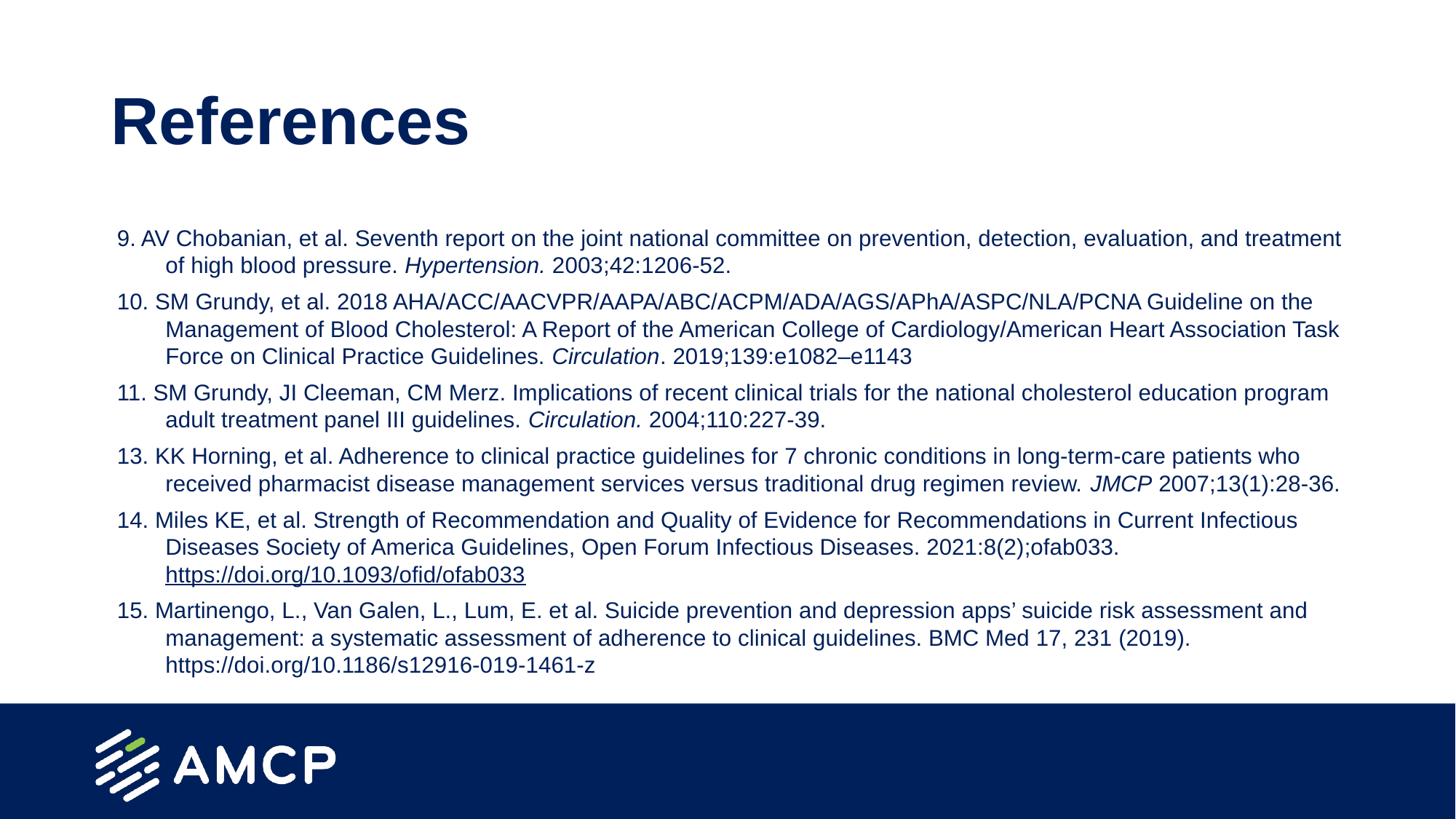

# References
9. AV Chobanian, et al. Seventh report on the joint national committee on prevention, detection, evaluation, and treatment of high blood pressure. Hypertension. 2003;42:1206-52.
10. SM Grundy, et al. 2018 AHA/ACC/AACVPR/AAPA/ABC/ACPM/ADA/AGS/APhA/ASPC/NLA/PCNA Guideline on the Management of Blood Cholesterol: A Report of the American College of Cardiology/American Heart Association Task Force on Clinical Practice Guidelines. Circulation. 2019;139:e1082–e1143
11. SM Grundy, JI Cleeman, CM Merz. Implications of recent clinical trials for the national cholesterol education program adult treatment panel III guidelines. Circulation. 2004;110:227-39.
13. KK Horning, et al. Adherence to clinical practice guidelines for 7 chronic conditions in long-term-care patients who received pharmacist disease management services versus traditional drug regimen review. JMCP 2007;13(1):28-36.
14. Miles KE, et al. Strength of Recommendation and Quality of Evidence for Recommendations in Current Infectious Diseases Society of America Guidelines, Open Forum Infectious Diseases. 2021:8(2);ofab033. https://doi.org/10.1093/ofid/ofab033
15. Martinengo, L., Van Galen, L., Lum, E. et al. Suicide prevention and depression apps’ suicide risk assessment and management: a systematic assessment of adherence to clinical guidelines. BMC Med 17, 231 (2019). https://doi.org/10.1186/s12916-019-1461-z